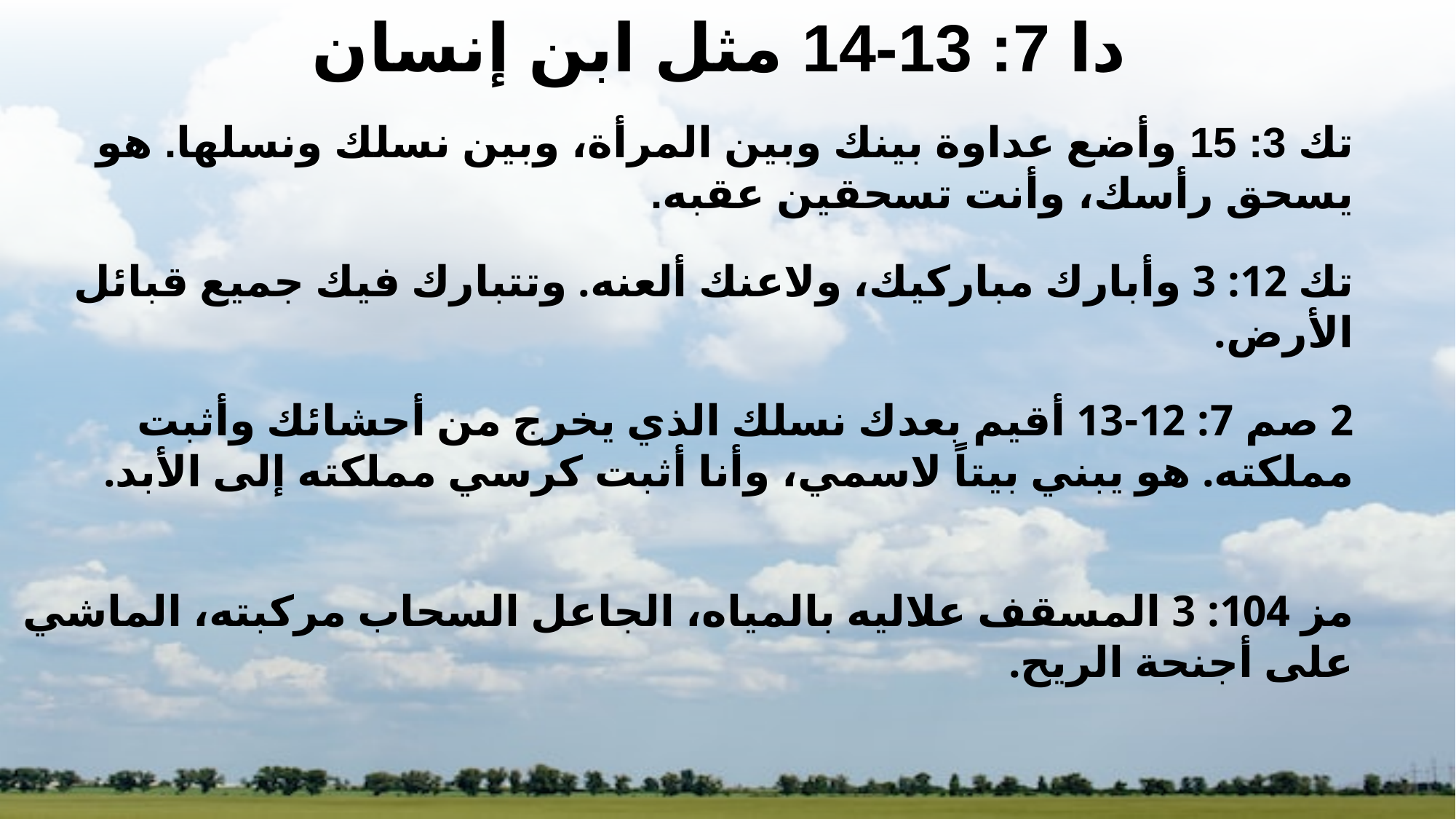

دا 7: 13-14 مثل ابن إنسان
تك 3: 15 وأضع عداوة بينك وبين المرأة، وبين نسلك ونسلها. هو يسحق رأسك، وأنت تسحقين عقبه.
تك 12: 3 وأبارك مباركيك، ولاعنك ألعنه. وتتبارك فيك جميع قبائل الأرض.
2 صم 7: 12-13 أقيم بعدك نسلك الذي يخرج من أحشائك وأثبت مملكته. هو يبني بيتاً لاسمي، وأنا أثبت كرسي مملكته إلى الأبد.
مز 104: 3 المسقف علاليه بالمياه، الجاعل السحاب مركبته، الماشي على أجنحة الريح.